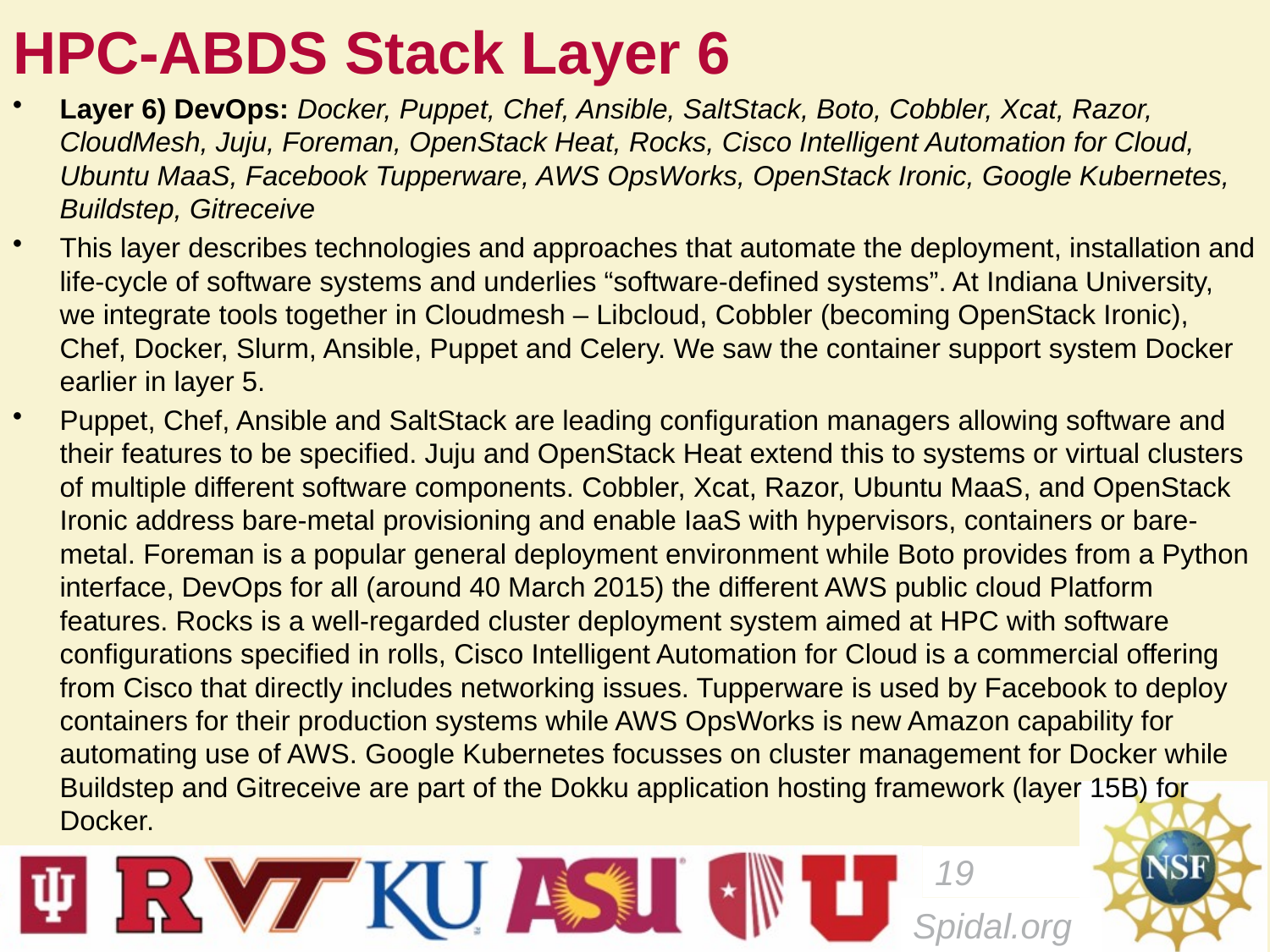

# HPC-ABDS Stack Layer 6
Layer 6) DevOps: Docker, Puppet, Chef, Ansible, SaltStack, Boto, Cobbler, Xcat, Razor, CloudMesh, Juju, Foreman, OpenStack Heat, Rocks, Cisco Intelligent Automation for Cloud, Ubuntu MaaS, Facebook Tupperware, AWS OpsWorks, OpenStack Ironic, Google Kubernetes, Buildstep, Gitreceive
This layer describes technologies and approaches that automate the deployment, installation and life-cycle of software systems and underlies “software-defined systems”. At Indiana University, we integrate tools together in Cloudmesh – Libcloud, Cobbler (becoming OpenStack Ironic), Chef, Docker, Slurm, Ansible, Puppet and Celery. We saw the container support system Docker earlier in layer 5.
Puppet, Chef, Ansible and SaltStack are leading configuration managers allowing software and their features to be specified. Juju and OpenStack Heat extend this to systems or virtual clusters of multiple different software components. Cobbler, Xcat, Razor, Ubuntu MaaS, and OpenStack Ironic address bare-metal provisioning and enable IaaS with hypervisors, containers or bare-metal. Foreman is a popular general deployment environment while Boto provides from a Python interface, DevOps for all (around 40 March 2015) the different AWS public cloud Platform features. Rocks is a well-regarded cluster deployment system aimed at HPC with software configurations specified in rolls, Cisco Intelligent Automation for Cloud is a commercial offering from Cisco that directly includes networking issues. Tupperware is used by Facebook to deploy containers for their production systems while AWS OpsWorks is new Amazon capability for automating use of AWS. Google Kubernetes focusses on cluster management for Docker while Buildstep and Gitreceive are part of the Dokku application hosting framework (layer 15B) for Docker.